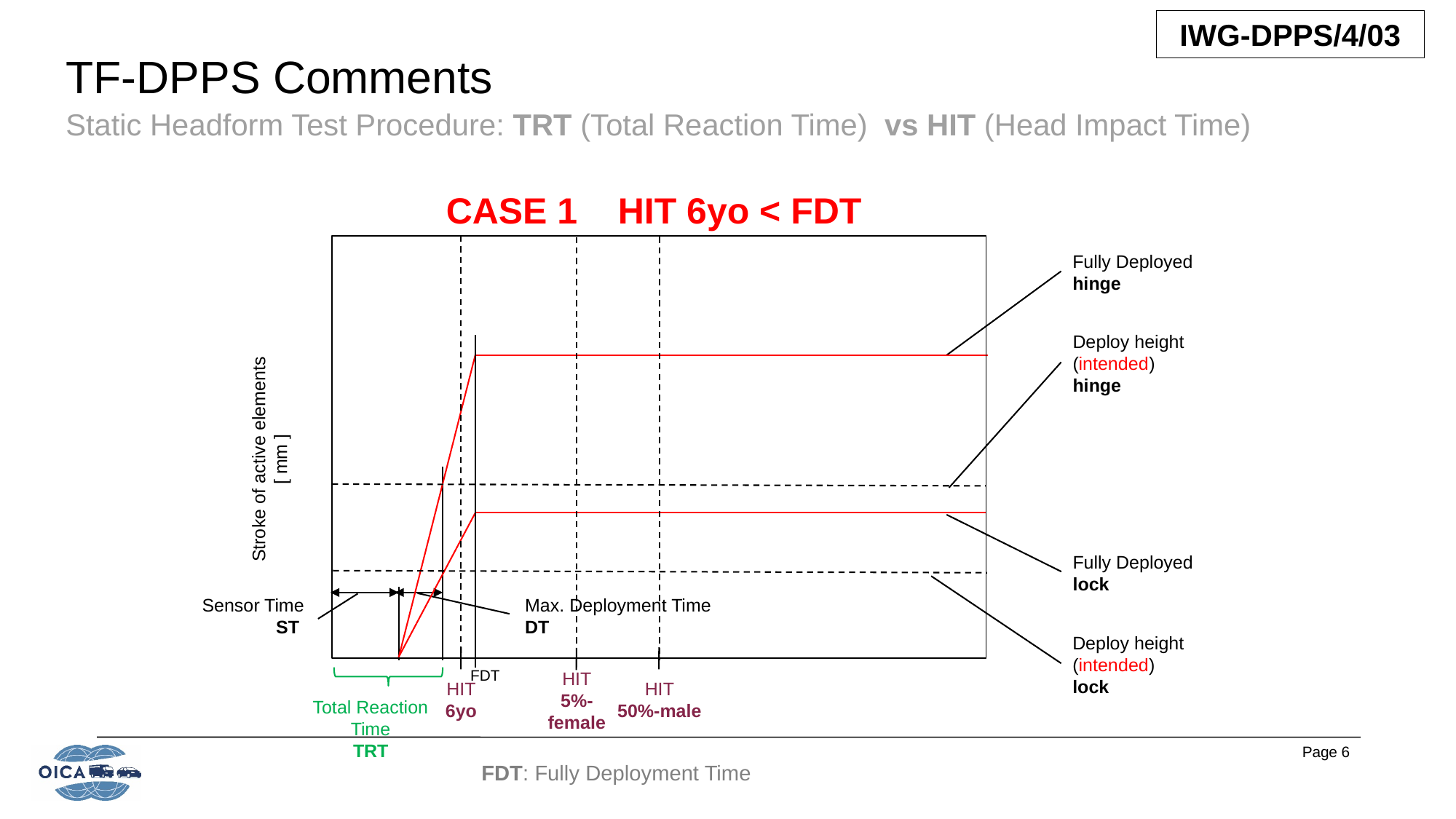

TF-DPPS Comments
Static Headform Test Procedure: TRT (Total Reaction Time)  vs HIT (Head Impact Time)
CASE 1    HIT 6yo < FDT
Fully Deployed
hinge

Deploy height (intended)
hinge
Stroke of active elements
[ mm ]
Fully Deployed
lock
Sensor Time
ST
Max. Deployment Time
DT
Deploy height (intended)
lock

FDT
HIT
6yo
HIT
50%-male
HIT
5%-
female
Total Reaction Time
TRT
Page 6
FDT: Fully Deployment Time